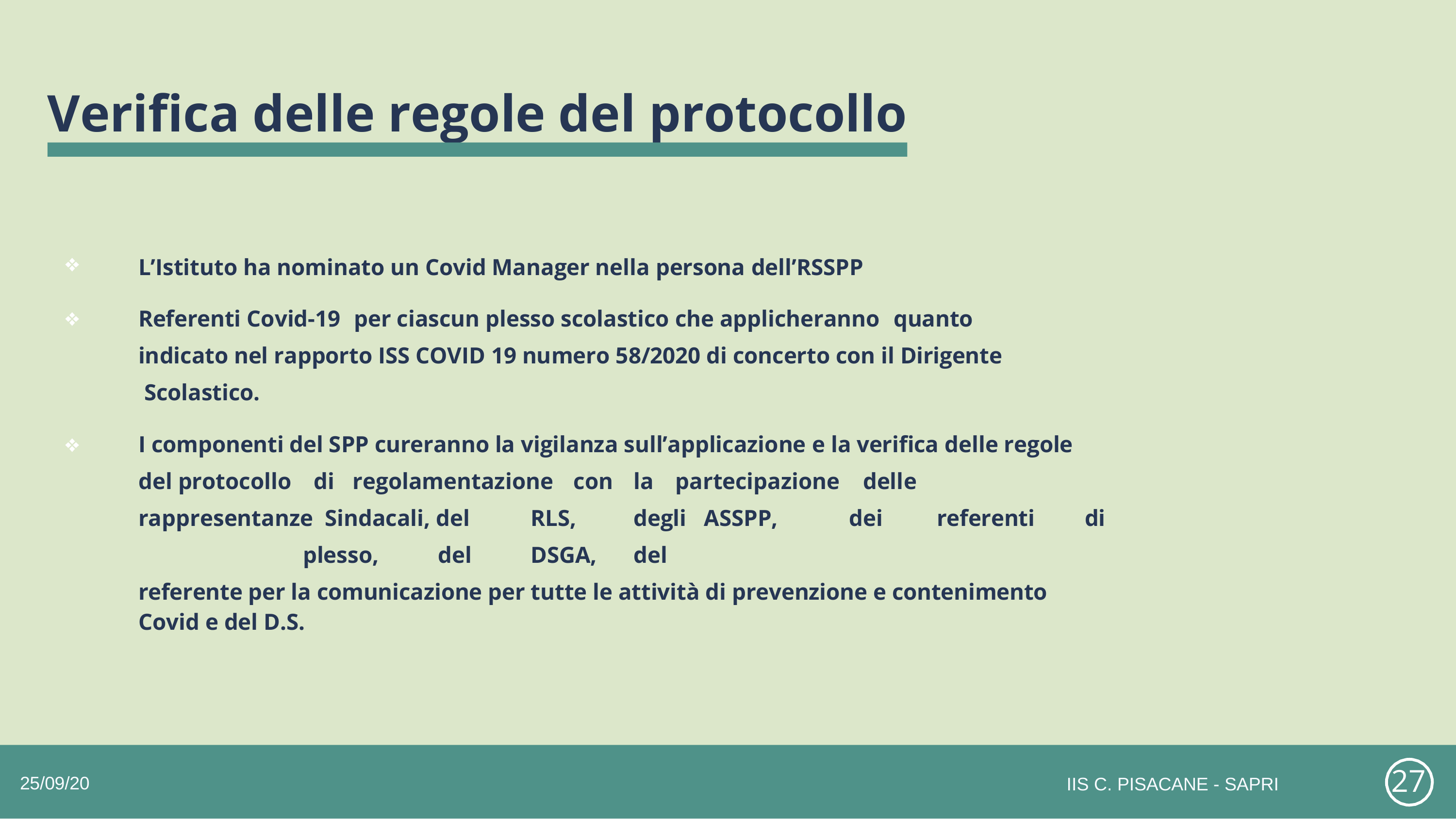

# Verifica delle regole del protocollo

❖
L’Istituto ha nominato un Covid Manager nella persona dell’RSSPP
Referenti Covid-19	per ciascun plesso scolastico che applicheranno	quanto  indicato nel rapporto ISS COVID 19 numero 58/2020 di concerto con il Dirigente  Scolastico.
I componenti del SPP cureranno la vigilanza sull’applicazione e la verifica delle regole  del protocollo		di	regolamentazione	con	la	partecipazione		delle	rappresentanze  Sindacali, del	RLS,		degli	ASSPP,	dei		referenti	di	plesso,	del	DSGA,	del
referente per la comunicazione per tutte le attività di prevenzione e contenimento  Covid e del D.S.
❖
❖
27
25/09/20
IIS C. PISACANE - SAPRI